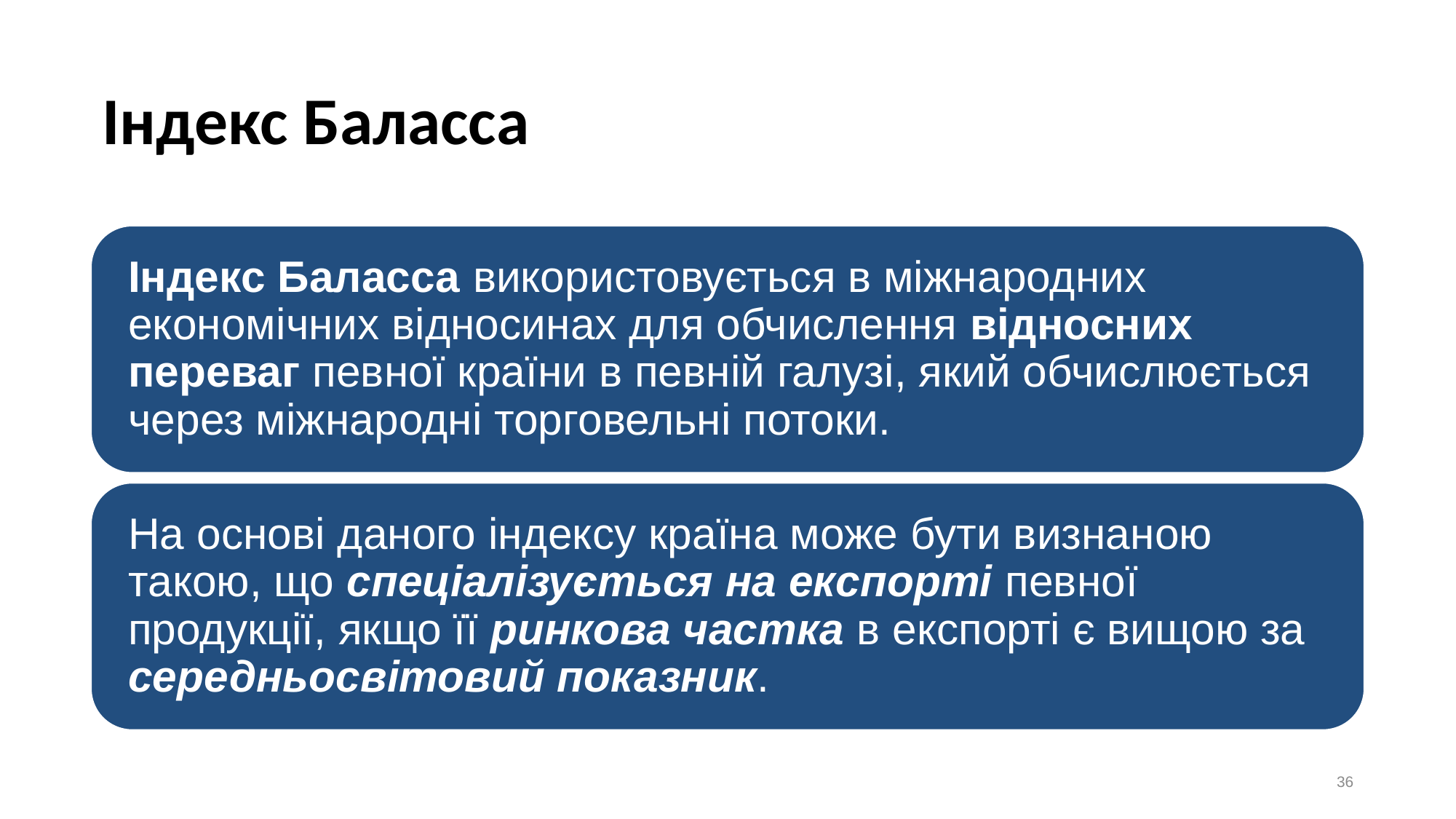

# Індекс Баласса
Індекс Баласса використовується в міжнародних економічних відносинах для обчислення відносних переваг певної країни в певній галузі, який обчислюється через міжнародні торговельні потоки.
На основі даного індексу країна може бути визнаною такою, що спеціалізується на експорті певної продукції, якщо її ринкова частка в експорті є вищою за середньосвітовий показник.
36